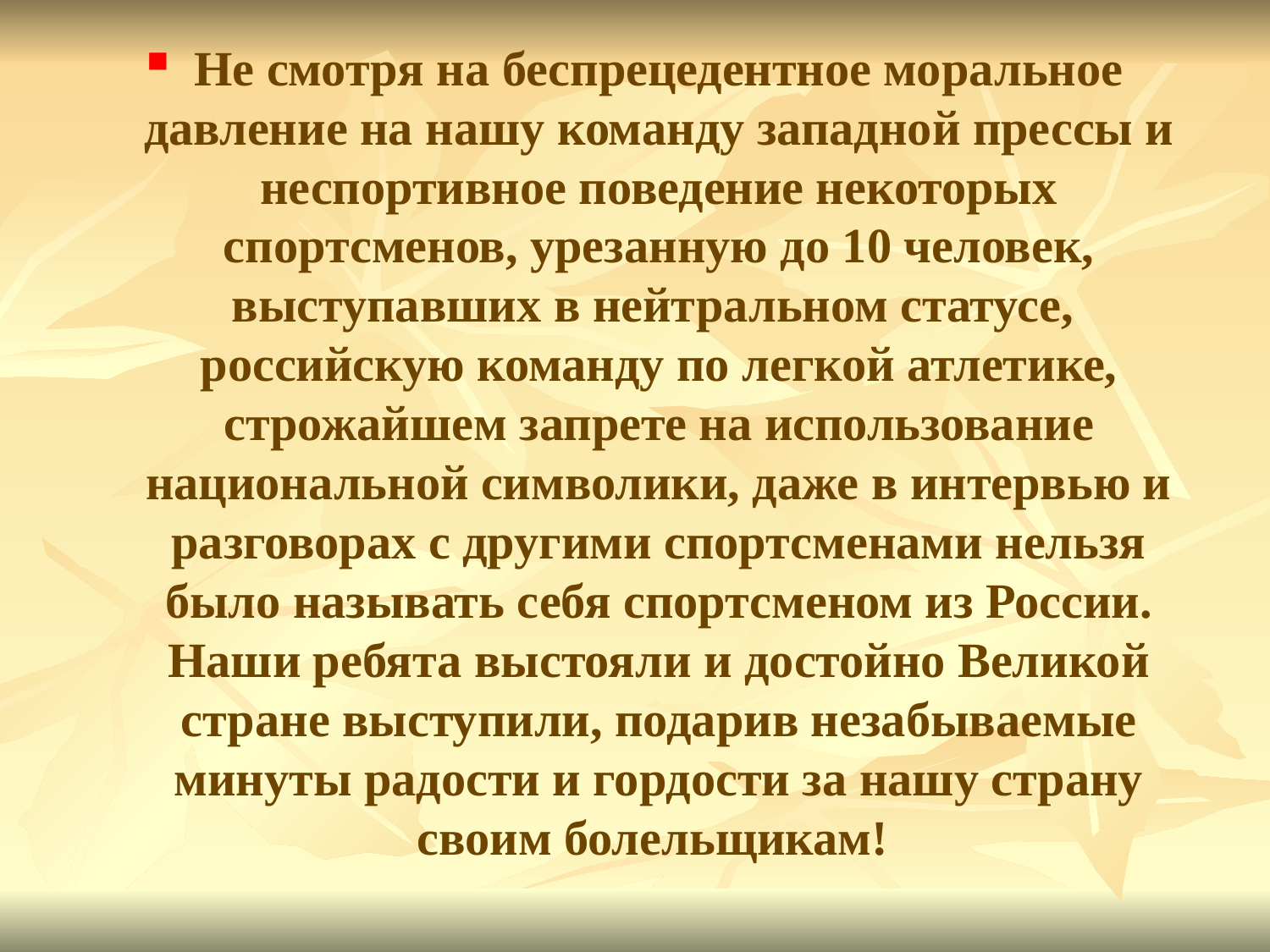

Не смотря на беспрецедентное моральное давление на нашу команду западной прессы и неспортивное поведение некоторых спортсменов, урезанную до 10 человек, выступавших в нейтральном статусе,  российскую команду по легкой атлетике, строжайшем запрете на использование национальной символики, даже в интервью и разговорах с другими спортсменами нельзя было называть себя спортсменом из России. Наши ребята выстояли и достойно Великой стране выступили, подарив незабываемые минуты радости и гордости за нашу страну своим болельщикам!